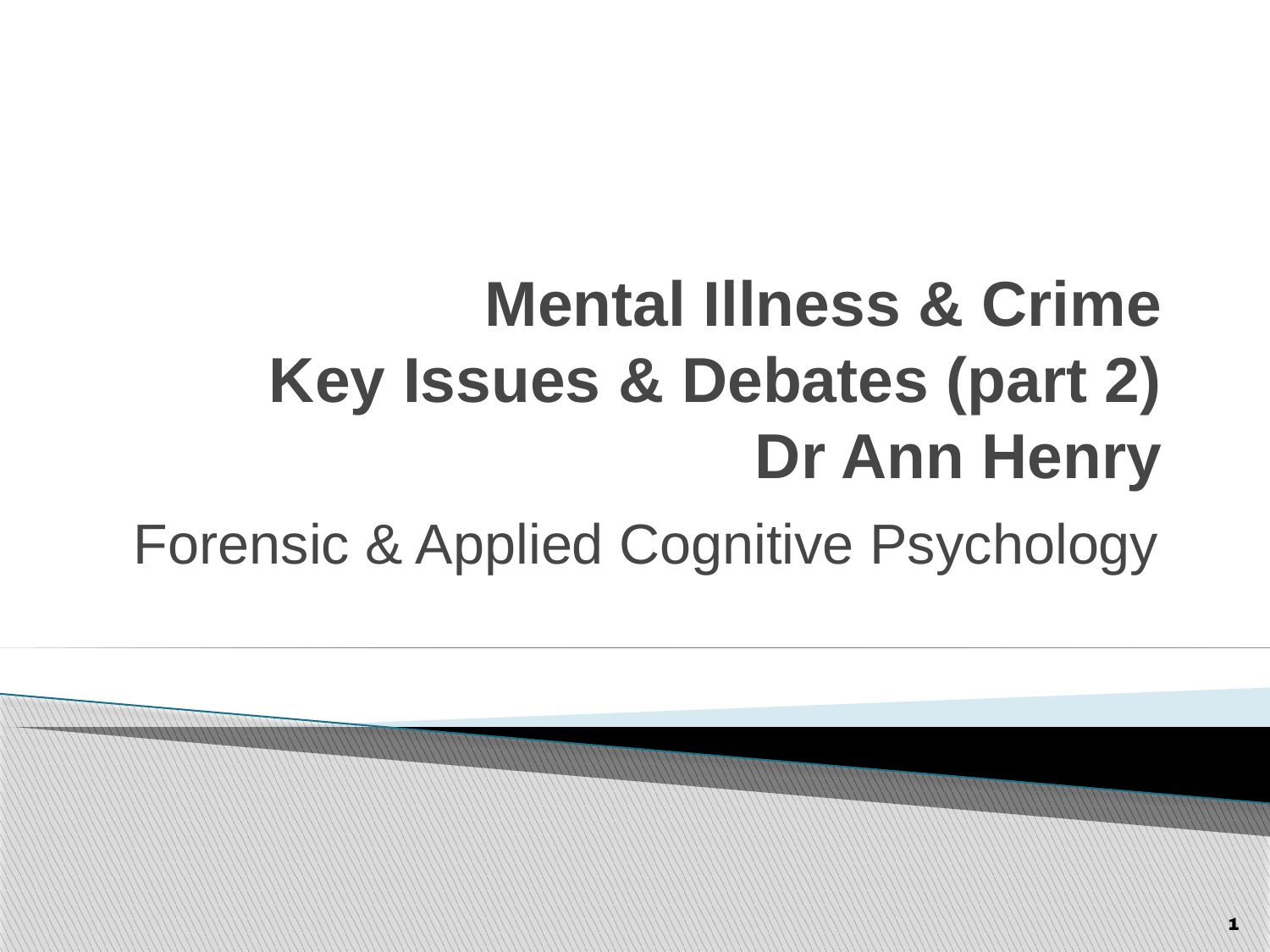

# Mental Illness & Crime Key Issues & Debates (part 2) Dr Ann Henry
Forensic & Applied Cognitive Psychology
1